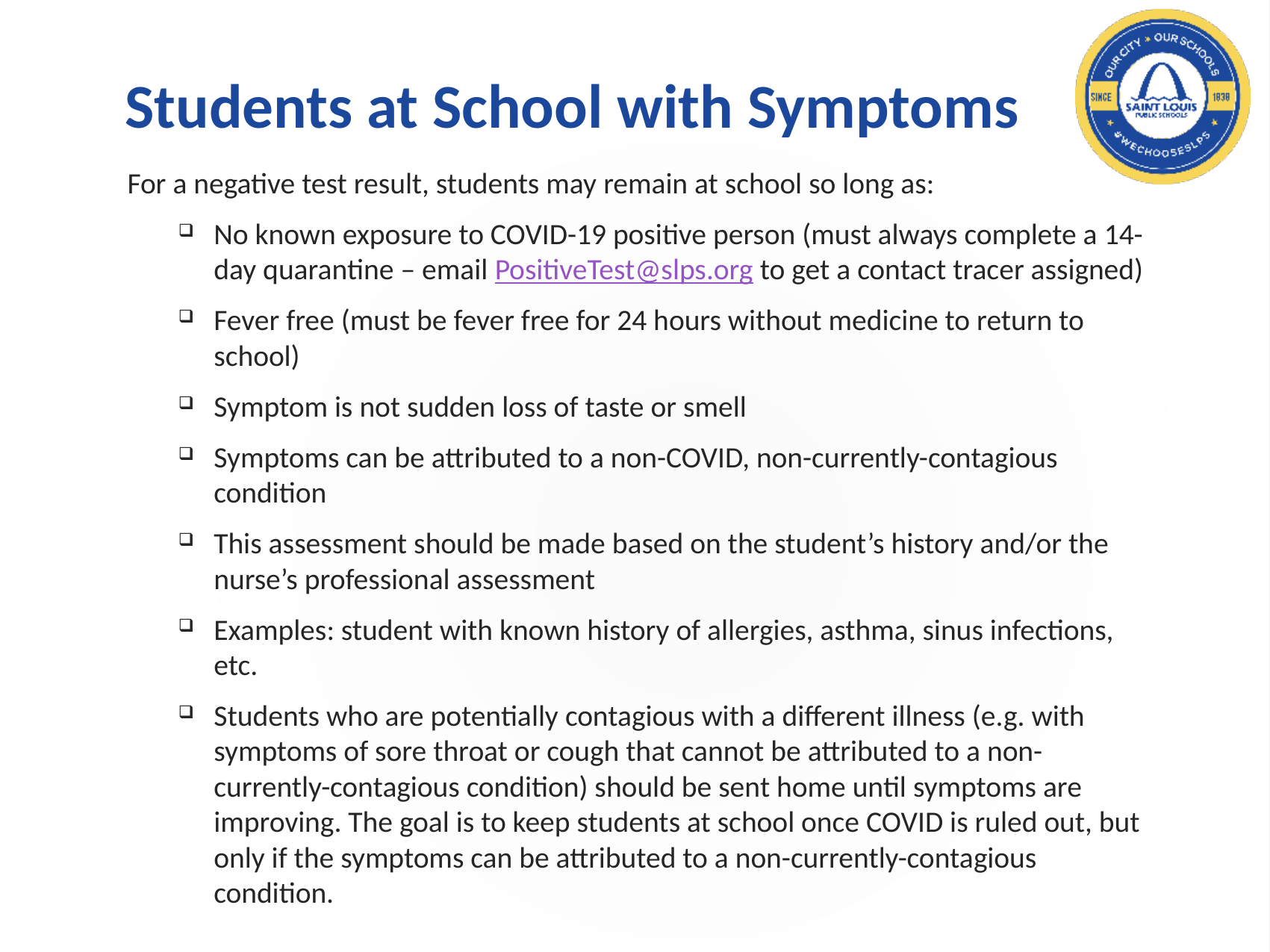

# Students at School with Symptoms
For a negative test result, students may remain at school so long as:
No known exposure to COVID-19 positive person (must always complete a 14-day quarantine – email PositiveTest@slps.org to get a contact tracer assigned)
Fever free (must be fever free for 24 hours without medicine to return to school)
Symptom is not sudden loss of taste or smell
Symptoms can be attributed to a non-COVID, non-currently-contagious condition
This assessment should be made based on the student’s history and/or the nurse’s professional assessment
Examples: student with known history of allergies, asthma, sinus infections, etc.
Students who are potentially contagious with a different illness (e.g. with symptoms of sore throat or cough that cannot be attributed to a non-currently-contagious condition) should be sent home until symptoms are improving. The goal is to keep students at school once COVID is ruled out, but only if the symptoms can be attributed to a non-currently-contagious condition.